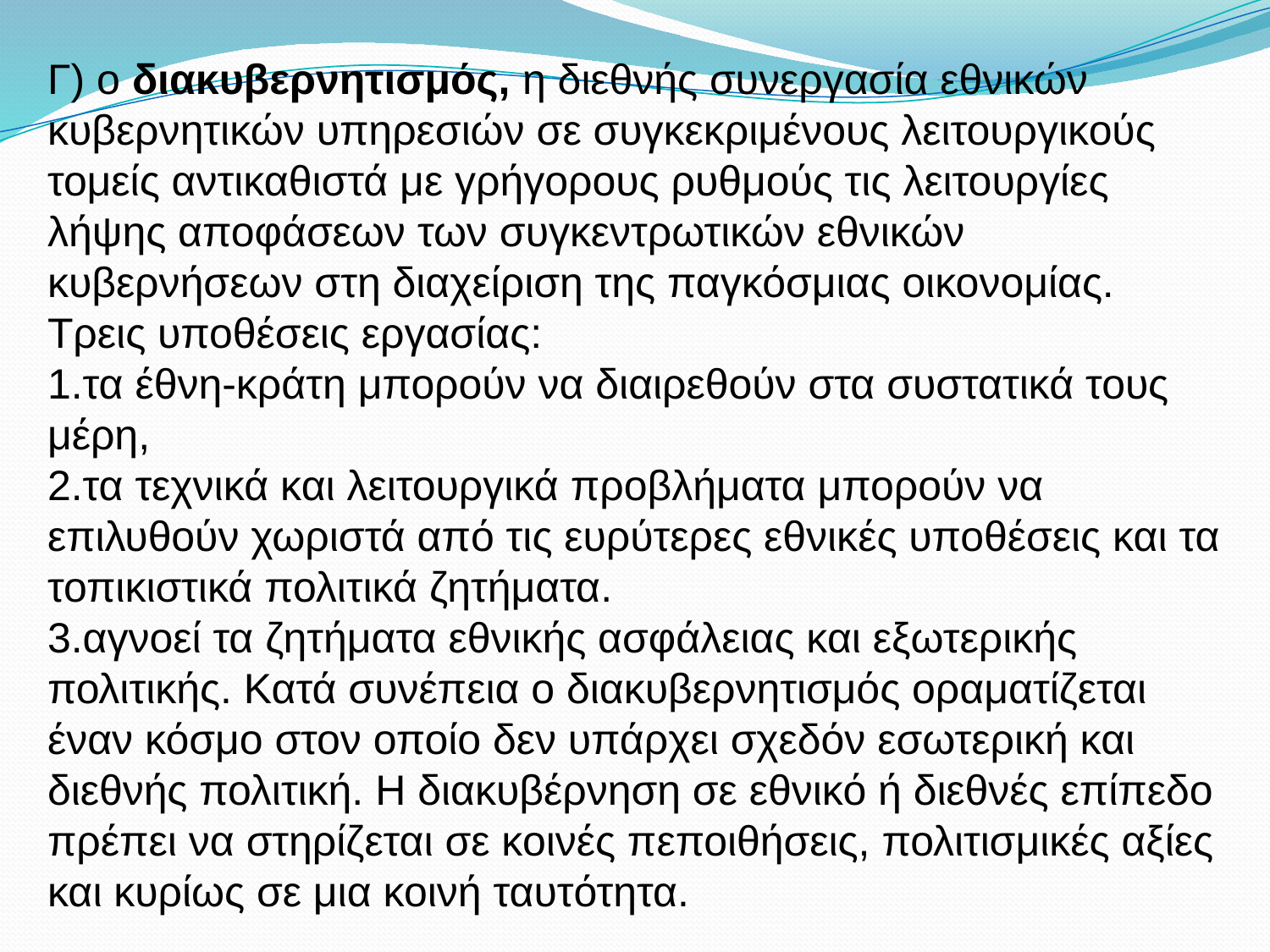

Γ) ο διακυβερνητισμός, η διεθνής συνεργασία εθνικών κυβερνητικών υπηρεσιών σε συγκεκριμένους λειτουργικούς τομείς αντικαθιστά με γρήγορους ρυθμούς τις λειτουργίες λήψης αποφάσεων των συγκεντρωτικών εθνικών κυβερνήσεων στη διαχείριση της παγκόσμιας οικονομίας. Τρεις υποθέσεις εργασίας:
1.τα έθνη-κράτη μπορούν να διαιρεθούν στα συστατικά τους μέρη,
2.τα τεχνικά και λειτουργικά προβλήματα μπορούν να επιλυθούν χωριστά από τις ευρύτερες εθνικές υποθέσεις και τα τοπικιστικά πολιτικά ζητήματα.
3.αγνοεί τα ζητήματα εθνικής ασφάλειας και εξωτερικής πολιτικής. Κατά συνέπεια ο διακυβερνητισμός οραματίζεται έναν κόσμο στον οποίο δεν υπάρχει σχεδόν εσωτερική και διεθνής πολιτική. Η διακυβέρνηση σε εθνικό ή διεθνές επίπεδο πρέπει να στηρίζεται σε κοινές πεποιθήσεις, πολιτισμικές αξίες και κυρίως σε μια κοινή ταυτότητα.